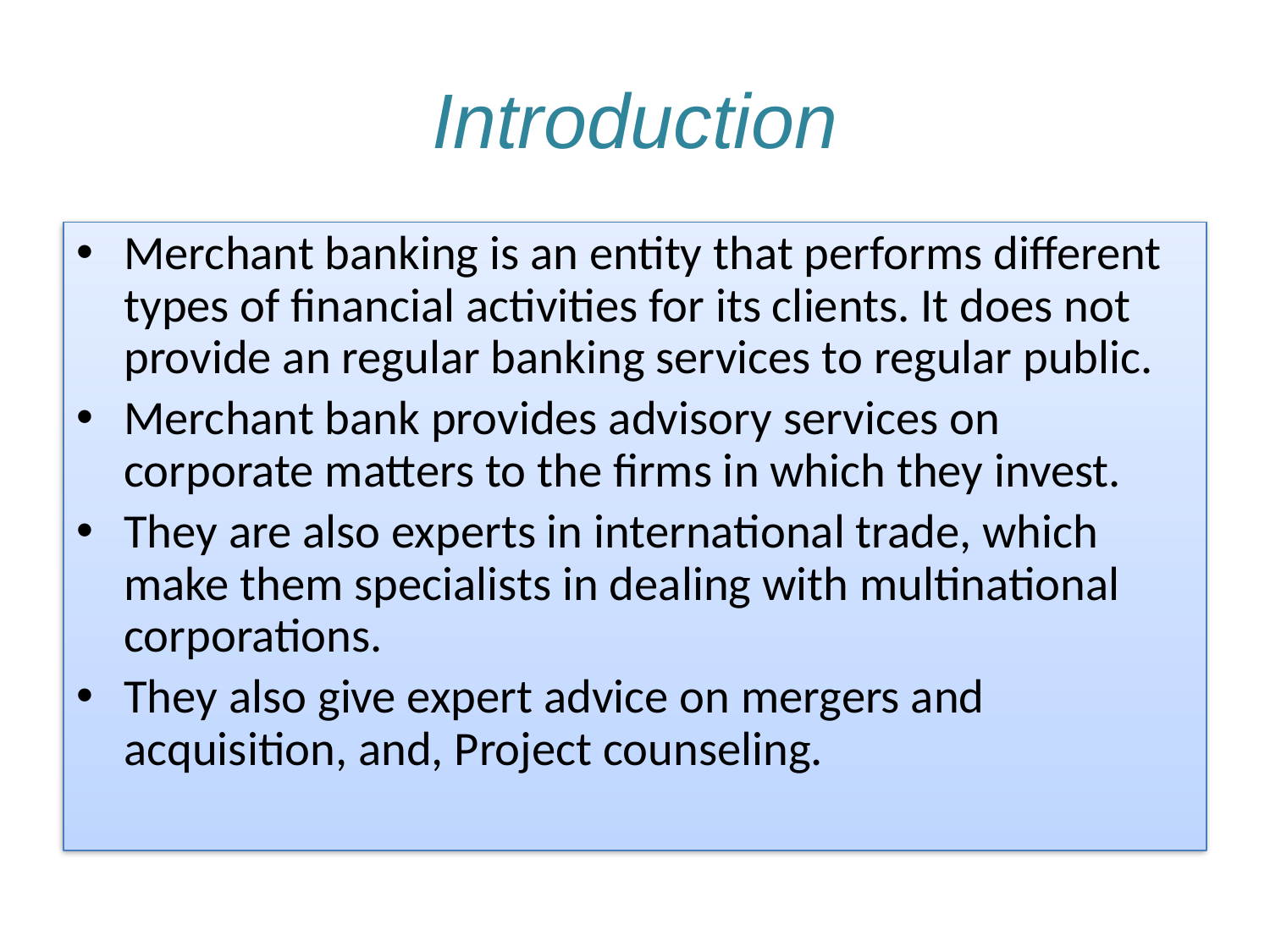

# Introduction
Merchant banking is an entity that performs different types of financial activities for its clients. It does not provide an regular banking services to regular public.
Merchant bank provides advisory services on corporate matters to the firms in which they invest.
They are also experts in international trade, which make them specialists in dealing with multinational corporations.
They also give expert advice on mergers and acquisition, and, Project counseling.